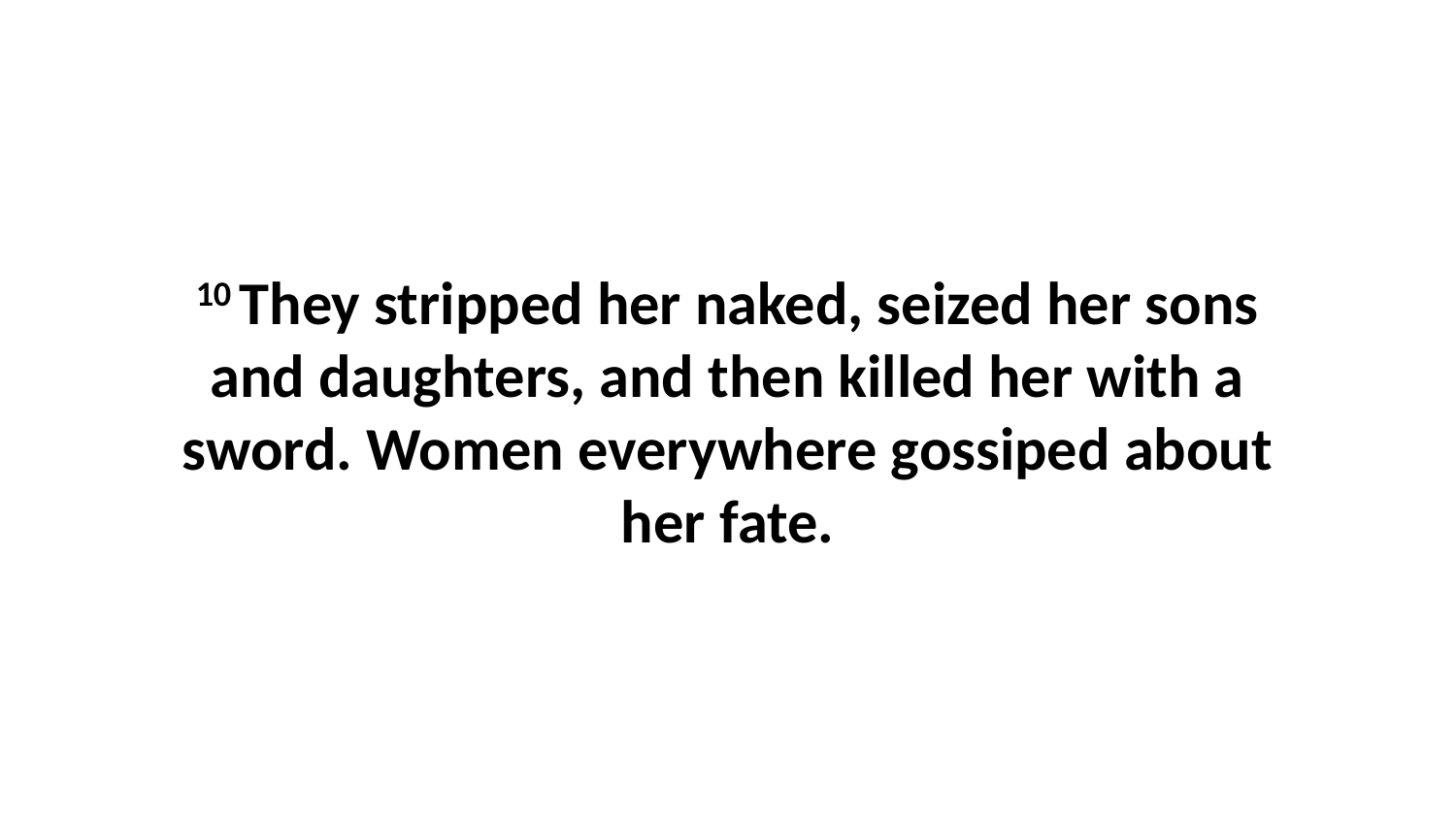

10 They stripped her naked, seized her sons and daughters, and then killed her with a sword. Women everywhere gossiped about her fate.